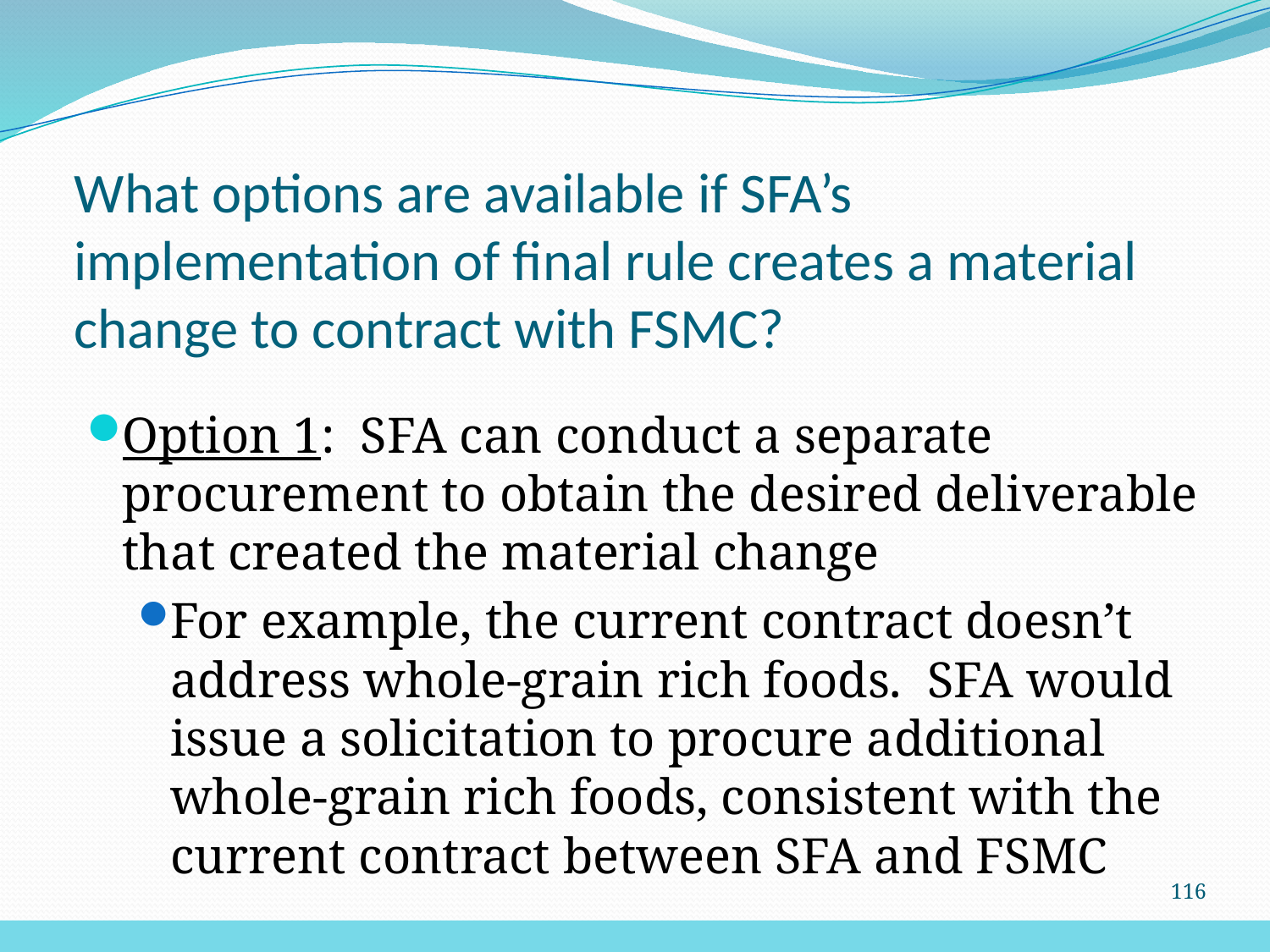

# What options are available if SFA’s implementation of final rule creates a material change to contract with FSMC?
Option 1:  SFA can conduct a separate procurement to obtain the desired deliverable that created the material change
For example, the current contract doesn’t address whole-grain rich foods.  SFA would issue a solicitation to procure additional whole-grain rich foods, consistent with the current contract between SFA and FSMC

116